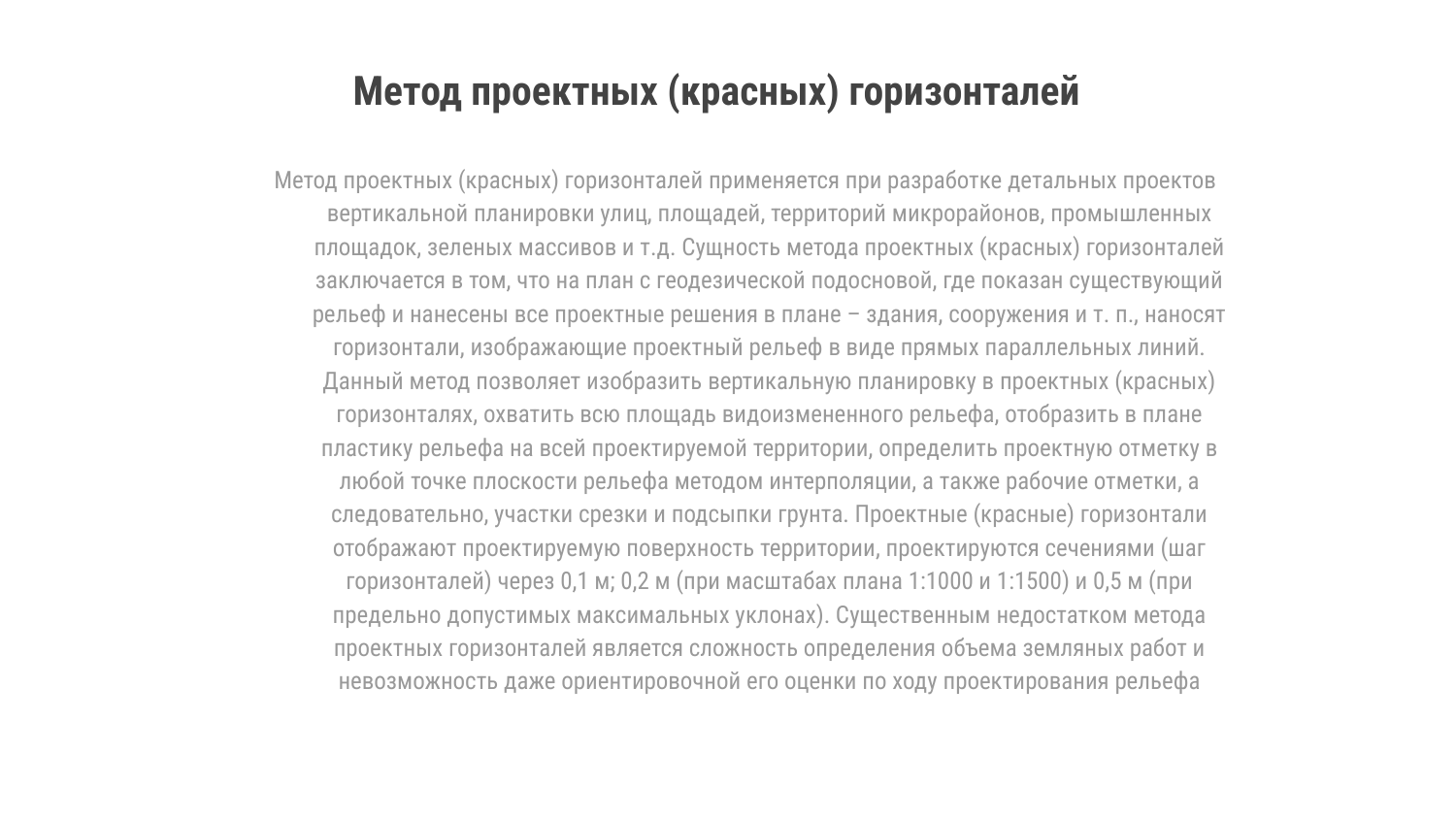

Метод проектных (красных) горизонталей
Метод проектных (красных) горизонталей применяется при разработке детальных проектов вертикальной планировки улиц, площадей, территорий микрорайонов, промышленных площадок, зеленых массивов и т.д. Сущность метода проектных (красных) горизонталей заключается в том, что на план с геодезической подосновой, где показан существующий рельеф и нанесены все проектные решения в плане – здания, сооружения и т. п., наносят горизонтали, изображающие проектный рельеф в виде прямых параллельных линий. Данный метод позволяет изобразить вертикальную планировку в проектных (красных) горизонталях, охватить всю площадь видоизмененного рельефа, отобразить в плане пластику рельефа на всей проектируемой территории, определить проектную отметку в любой точке плоскости рельефа методом интерполяции, а также рабочие отметки, а следовательно, участки срезки и подсыпки грунта. Проектные (красные) горизонтали отображают проектируемую поверхность территории, проектируются сечениями (шаг горизонталей) через 0,1 м; 0,2 м (при масштабах плана 1:1000 и 1:1500) и 0,5 м (при предельно допустимых максимальных уклонах). Существенным недостатком метода проектных горизонталей является сложность определения объема земляных работ и невозможность даже ориентировочной его оценки по ходу проектирования рельефа